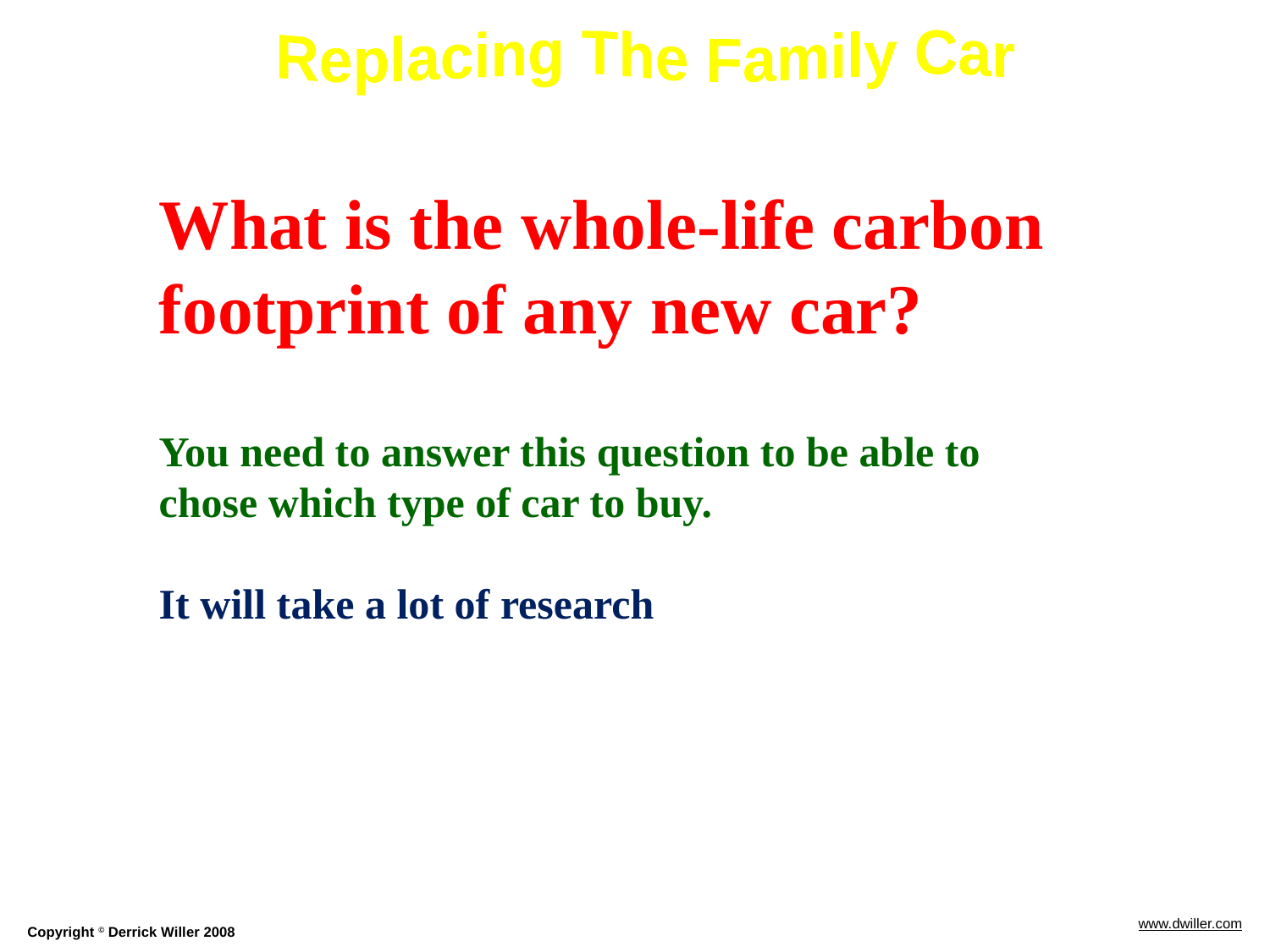

What is the whole-life carbon footprint of any new car?
You need to answer this question to be able to chose which type of car to buy.

It will take a lot of research